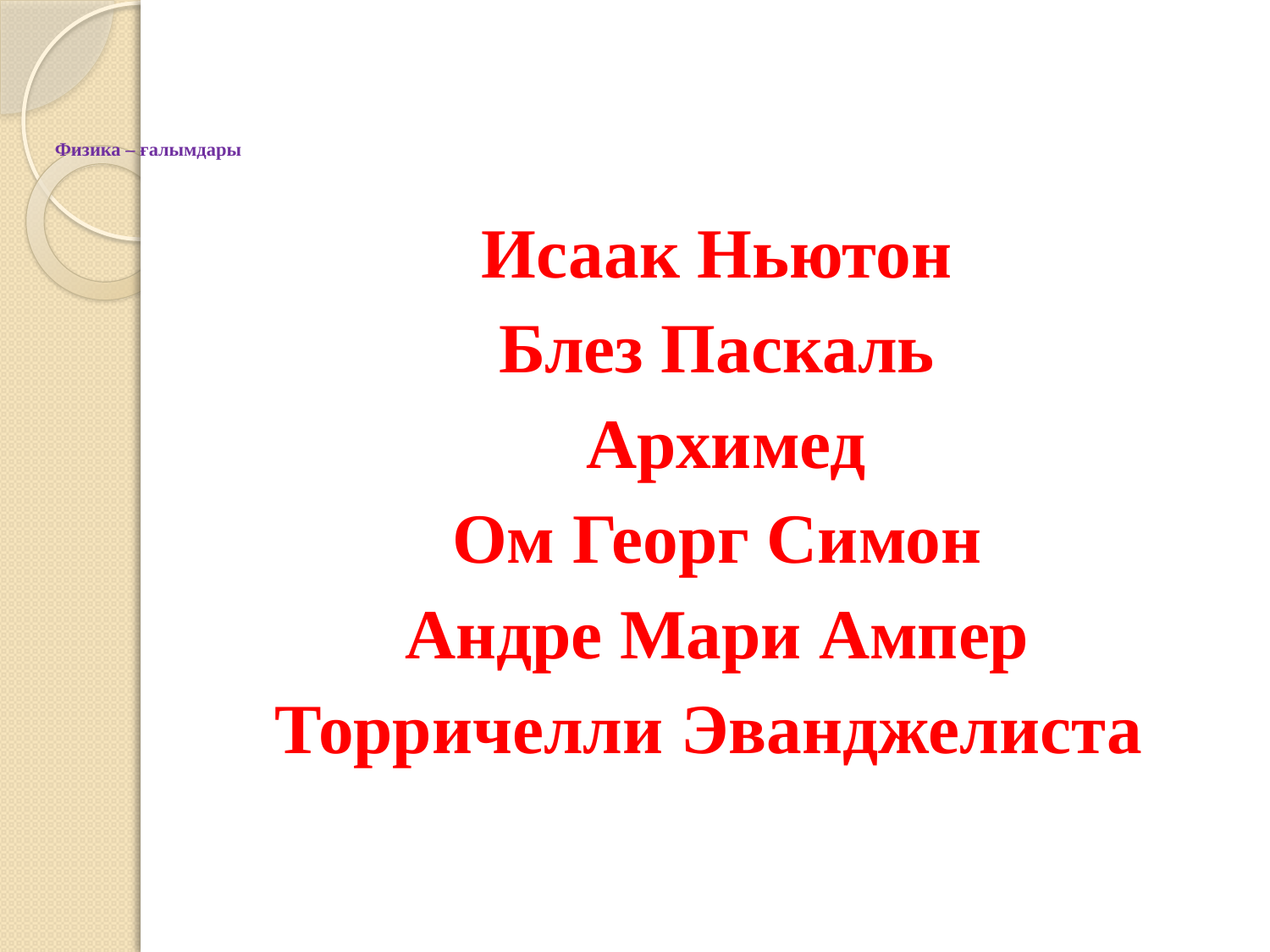

# Физика – ғалымдары
Исаак Ньютон
Блез Паскаль
Архимед
Ом Георг Симон
Андре Мари Ампер
Торричелли Эванджелиста